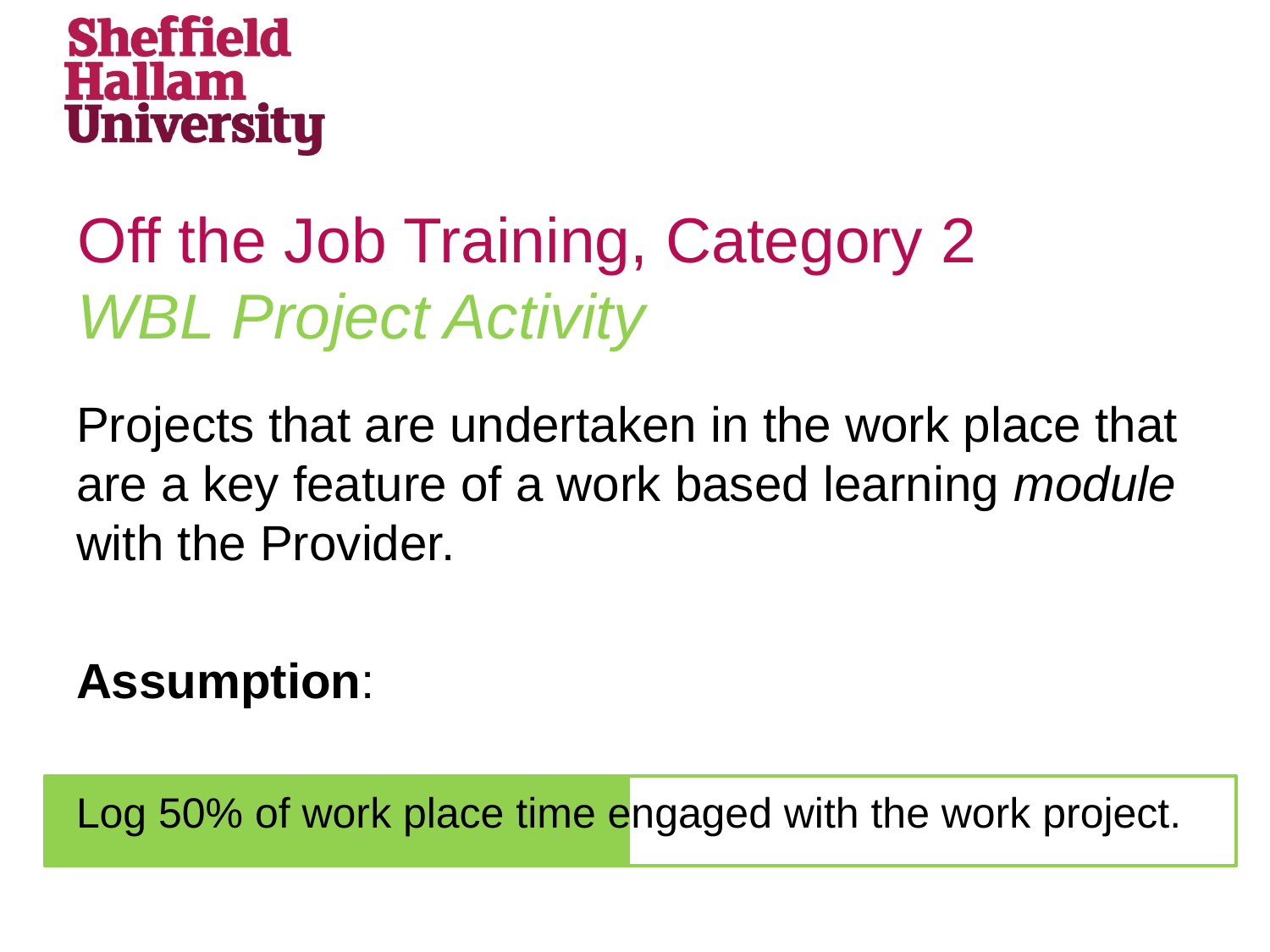

# Off the Job Training, Category 2 WBL Project Activity
Projects that are undertaken in the work place that are a key feature of a work based learning module with the Provider.

Assumption:

Log 50% of work place time engaged with the work project.